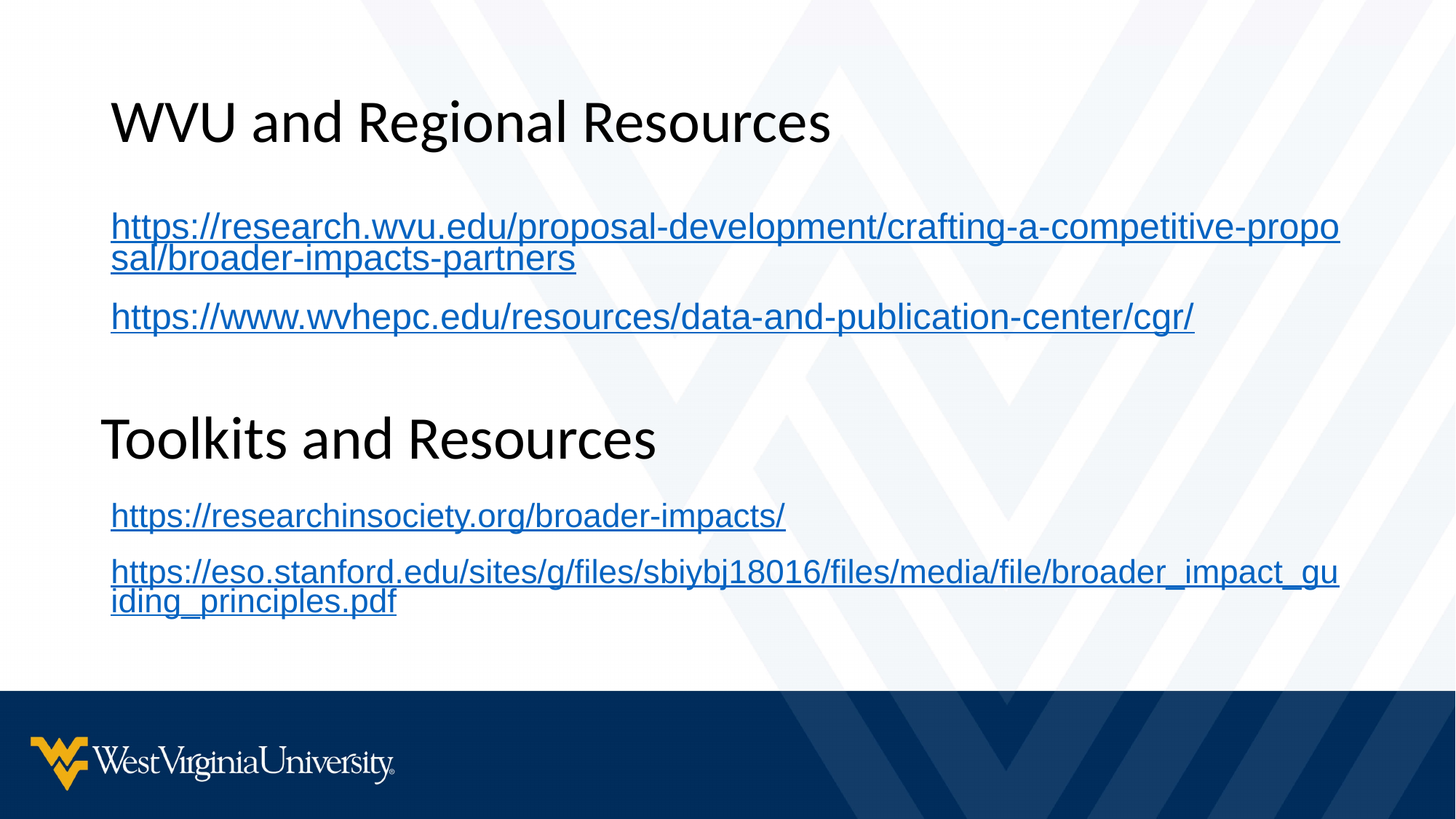

# WVU and Regional Resources
https://research.wvu.edu/proposal-development/crafting-a-competitive-proposal/broader-impacts-partners
https://www.wvhepc.edu/resources/data-and-publication-center/cgr/

https://researchinsociety.org/broader-impacts/
https://eso.stanford.edu/sites/g/files/sbiybj18016/files/media/file/broader_impact_guiding_principles.pdf

Toolkits and Resources